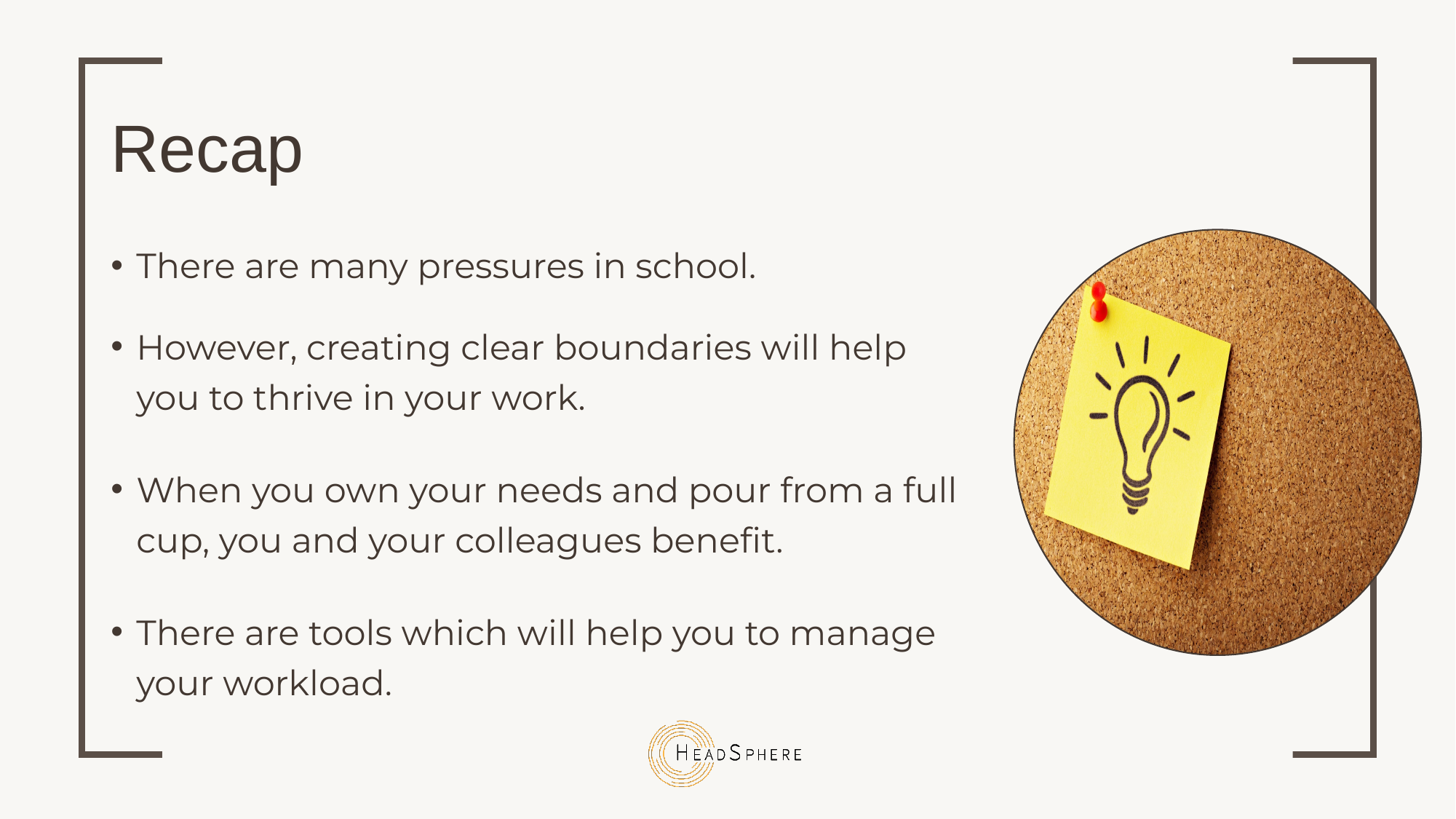

# Recap

There are many pressures in school.

However, creating clear boundaries will help you to thrive in your work.

When you own your needs and pour from a full cup, you and your colleagues benefit.

There are tools which will help you to manage your workload.